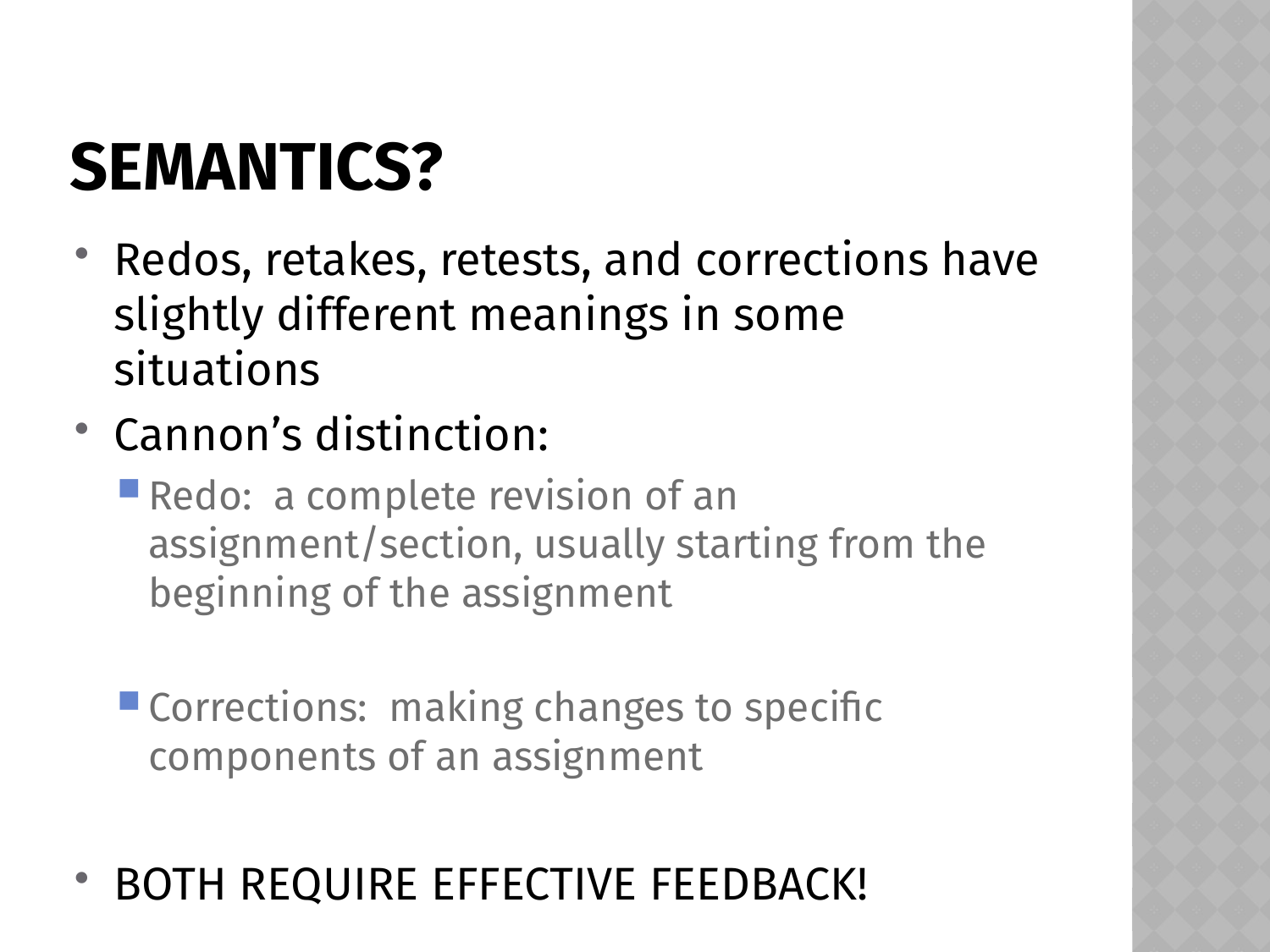

# Semantics?
Redos, retakes, retests, and corrections have slightly different meanings in some situations
Cannon’s distinction:
Redo:  a complete revision of an assignment/section, usually starting from the beginning of the assignment

Corrections:  making changes to specific components of an assignment

BOTH REQUIRE EFFECTIVE FEEDBACK!